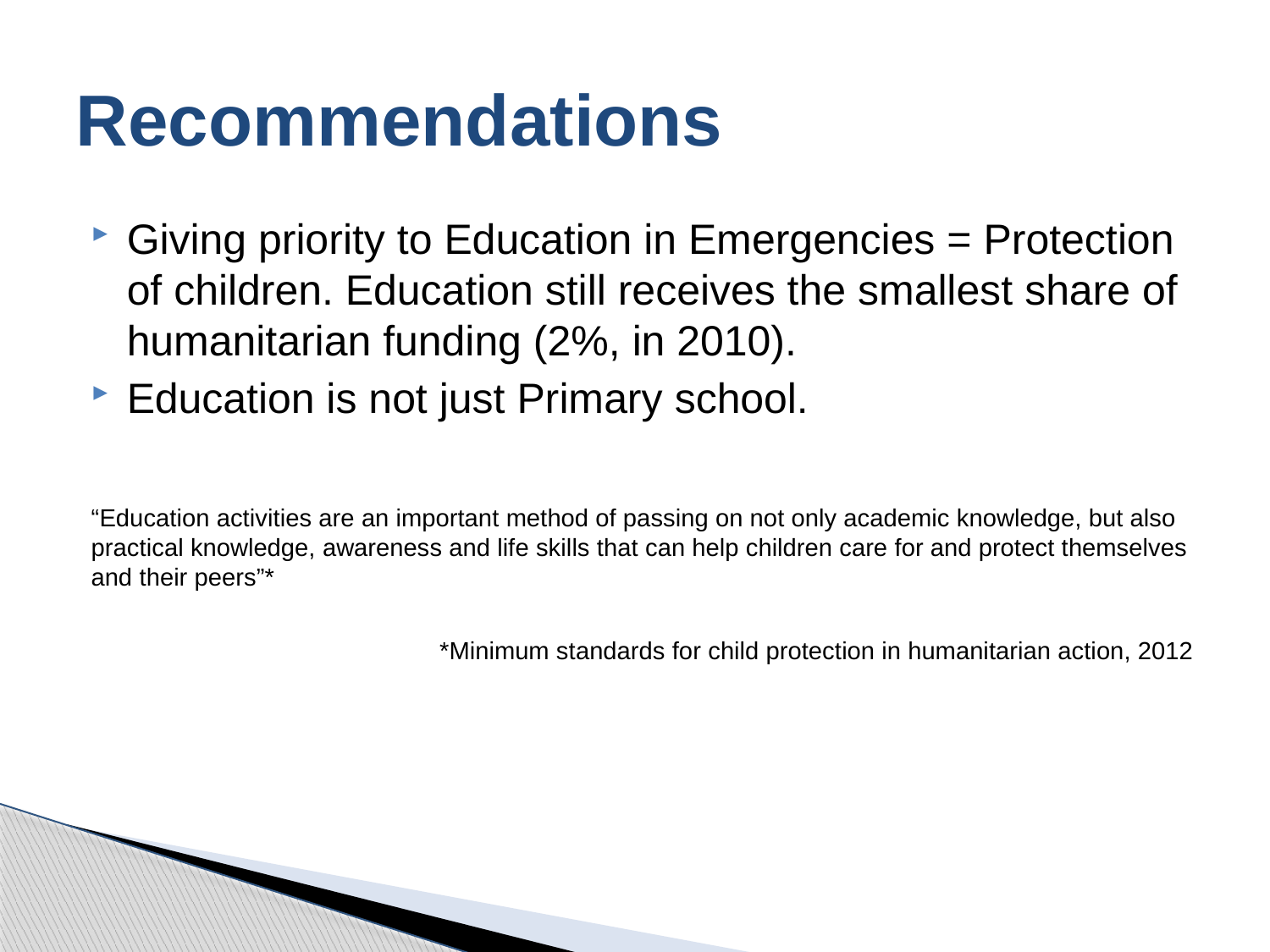

# Recommendations
Giving priority to Education in Emergencies = Protection of children. Education still receives the smallest share of humanitarian funding (2%, in 2010).
Education is not just Primary school.

“Education activities are an important method of passing on not only academic knowledge, but also practical knowledge, awareness and life skills that can help children care for and protect themselves and their peers”*

*Minimum standards for child protection in humanitarian action, 2012